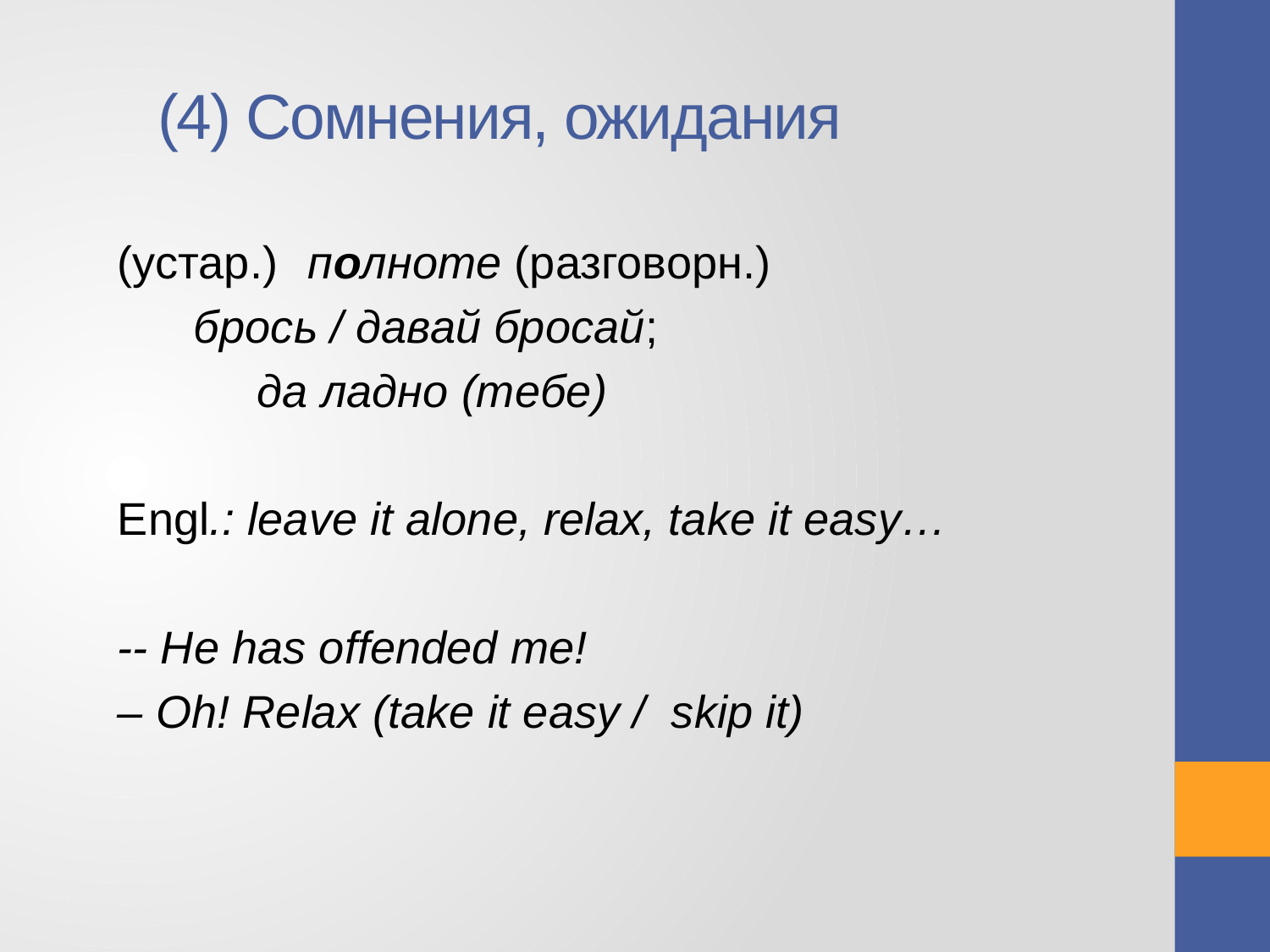

# (4) Сомнения, ожидания

(устар.) 	полноте (разговорн.)
		 брось / давай бросай;
	       	 да ладно (тебе)

Engl.: leave it alone, relax, take it easy…

-- He has offended me!
– Oh! Relax (take it easy /  skip it)